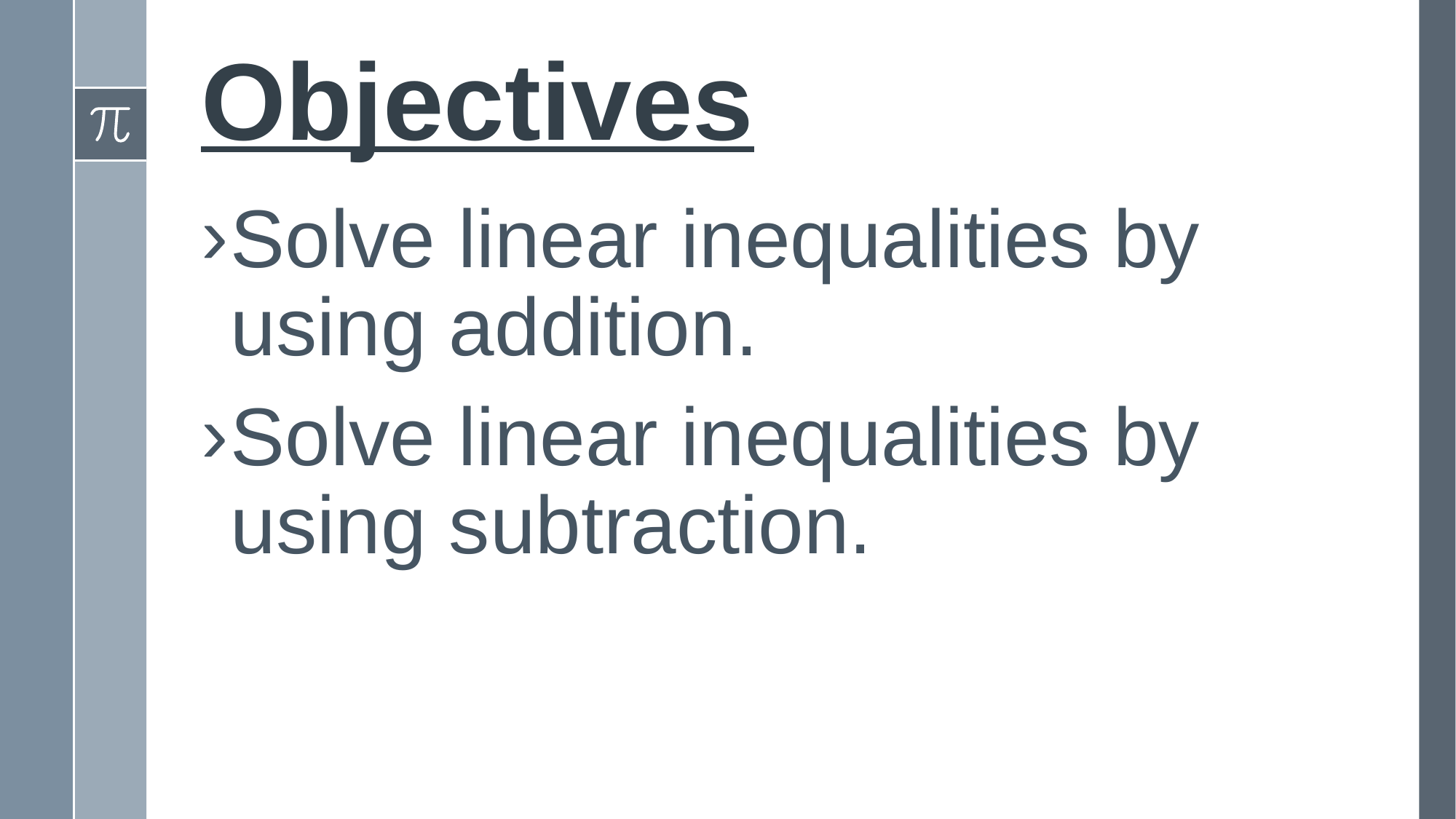

# Objectives
Solve linear inequalities by using addition.
Solve linear inequalities by using subtraction.